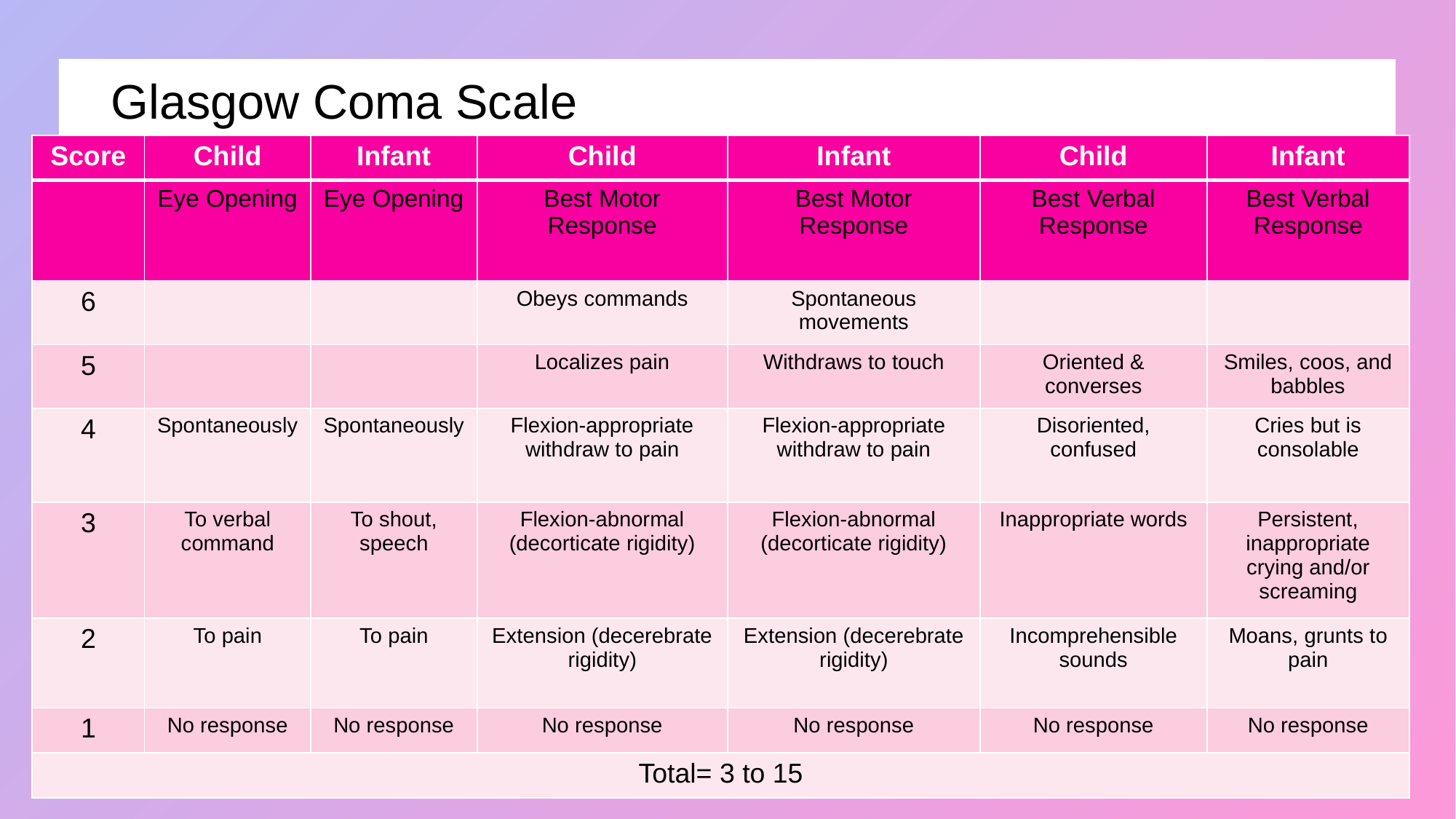

# Glasgow Coma Scale
| Score | Child | Infant | Child | Infant | Child | Infant |
| --- | --- | --- | --- | --- | --- | --- |
|  | Eye Opening | Eye Opening | Best Motor Response | Best Motor Response | Best Verbal Response | Best Verbal Response |
| 6 |  |  | Obeys commands | Spontaneous movements |  |  |
| 5 |  |  | Localizes pain | Withdraws to touch | Oriented & converses | Smiles, coos, and babbles |
| 4 | Spontaneously | Spontaneously | Flexion-appropriate withdraw to pain | Flexion-appropriate withdraw to pain | Disoriented, confused | Cries but is consolable |
| 3 | To verbal command | To shout, speech | Flexion-abnormal (decorticate rigidity) | Flexion-abnormal (decorticate rigidity) | Inappropriate words | Persistent, inappropriate crying and/or screaming |
| 2 | To pain | To pain | Extension (decerebrate rigidity) | Extension (decerebrate rigidity) | Incomprehensible sounds | Moans, grunts to pain |
| 1 | No response | No response | No response | No response | No response | No response |
| Total= 3 to 15 |  |  |  |  |  |  |